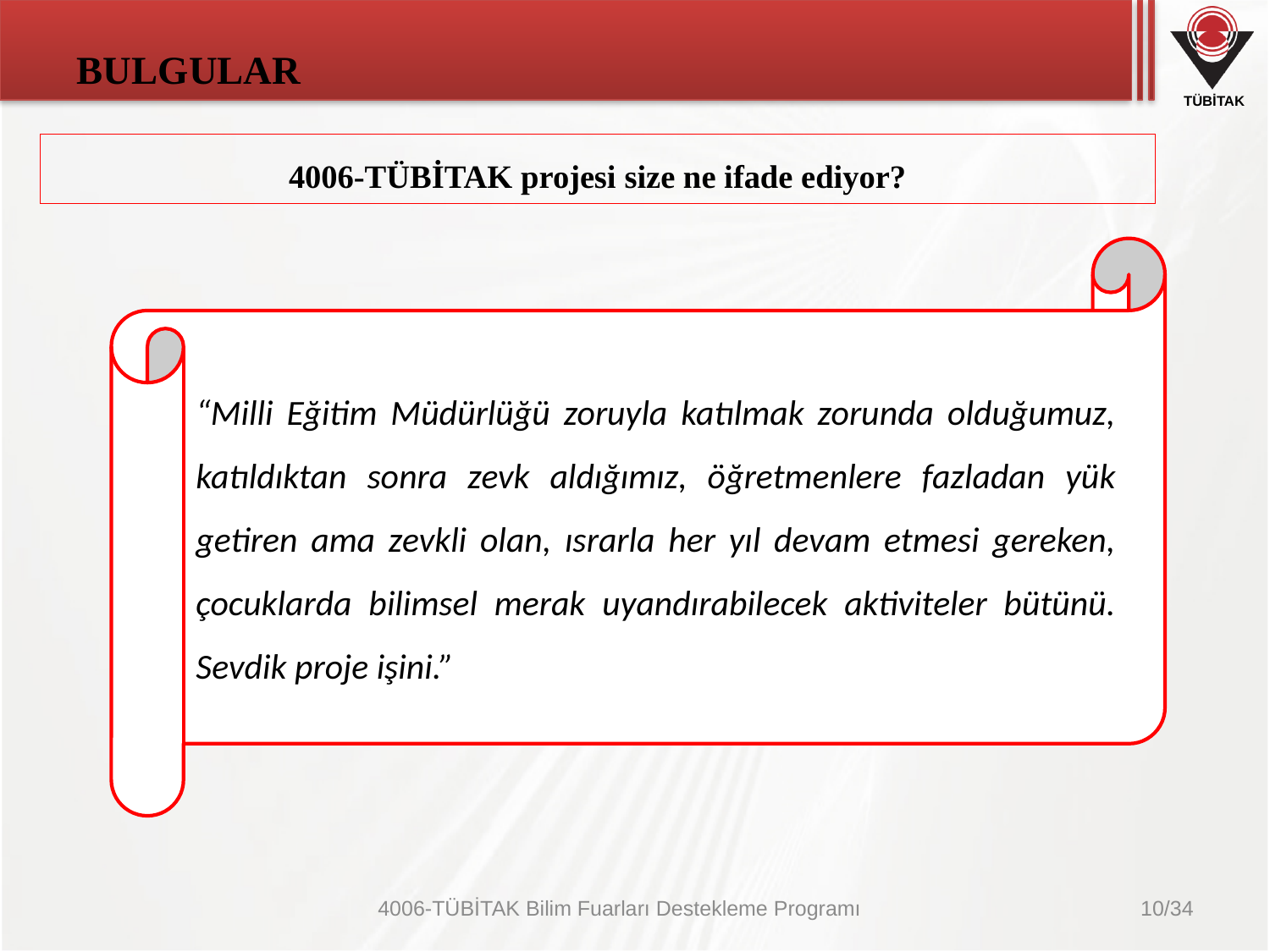

# BULGULAR

4006-TÜBİTAK projesi size ne ifade ediyor?
“Milli Eğitim Müdürlüğü zoruyla katılmak zorunda olduğumuz, katıldıktan sonra zevk aldığımız, öğretmenlere fazladan yük getiren ama zevkli olan, ısrarla her yıl devam etmesi gereken, çocuklarda bilimsel merak uyandırabilecek aktiviteler bütünü. Sevdik proje işini.”
4006-TÜBİTAK Bilim Fuarları Destekleme Programı
10/34